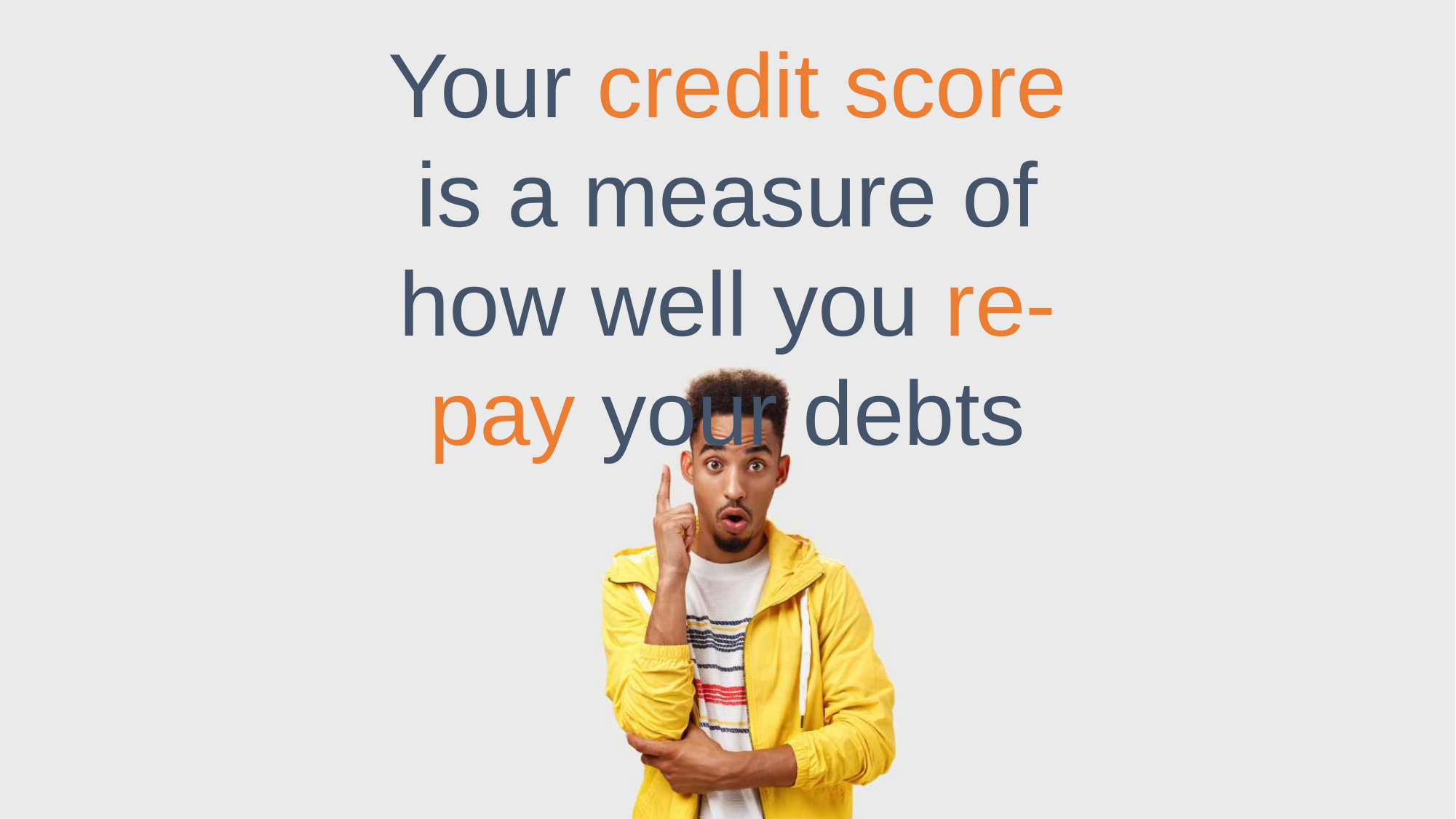

Your credit score is a measure of how well you re-pay your debts